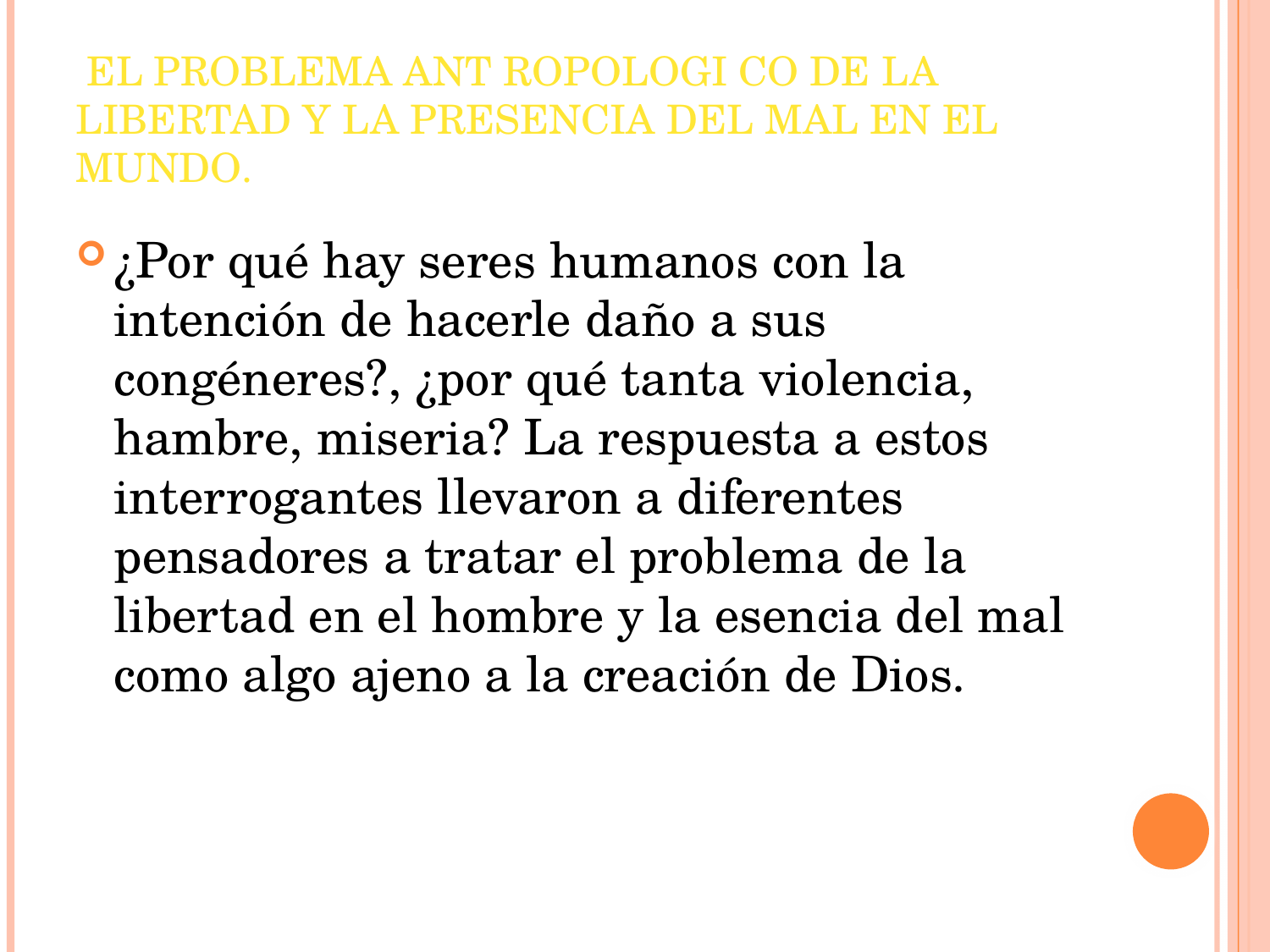

# EL PROBLEMA ANT ROPOLOGI CO DE LA LIBERTAD Y LA PRESENCIA DEL MAL EN EL MUNDO.
¿Por qué hay seres humanos con la intención de hacerle daño a sus congéneres?, ¿por qué tanta violencia, hambre, miseria? La respuesta a estos interrogantes llevaron a diferentes pensadores a tratar el problema de la libertad en el hombre y la esencia del mal como algo ajeno a la creación de Dios.